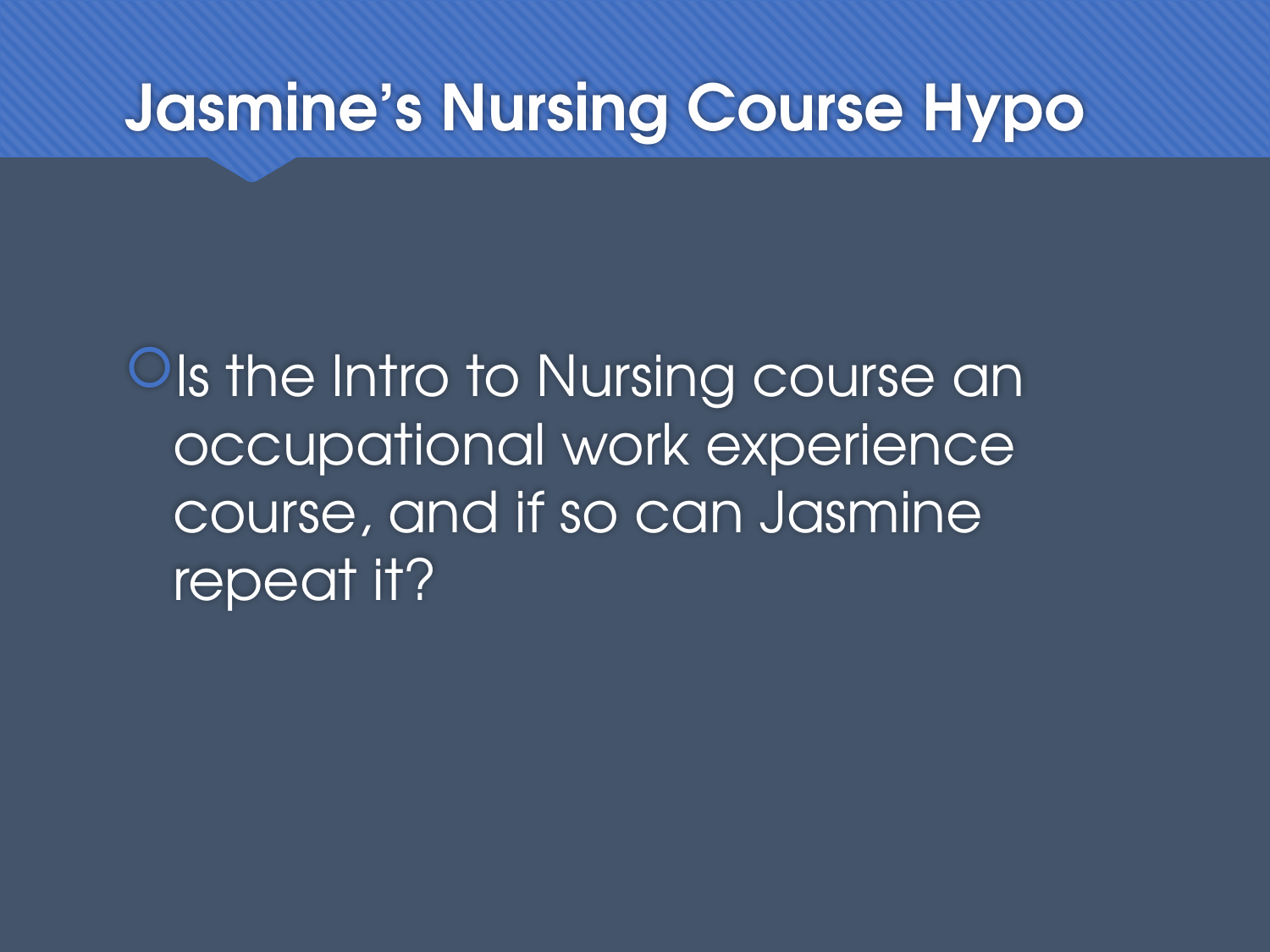

# Jasmine’s Nursing Course Hypo
Is the Intro to Nursing course an occupational work experience course, and if so can Jasmine repeat it?